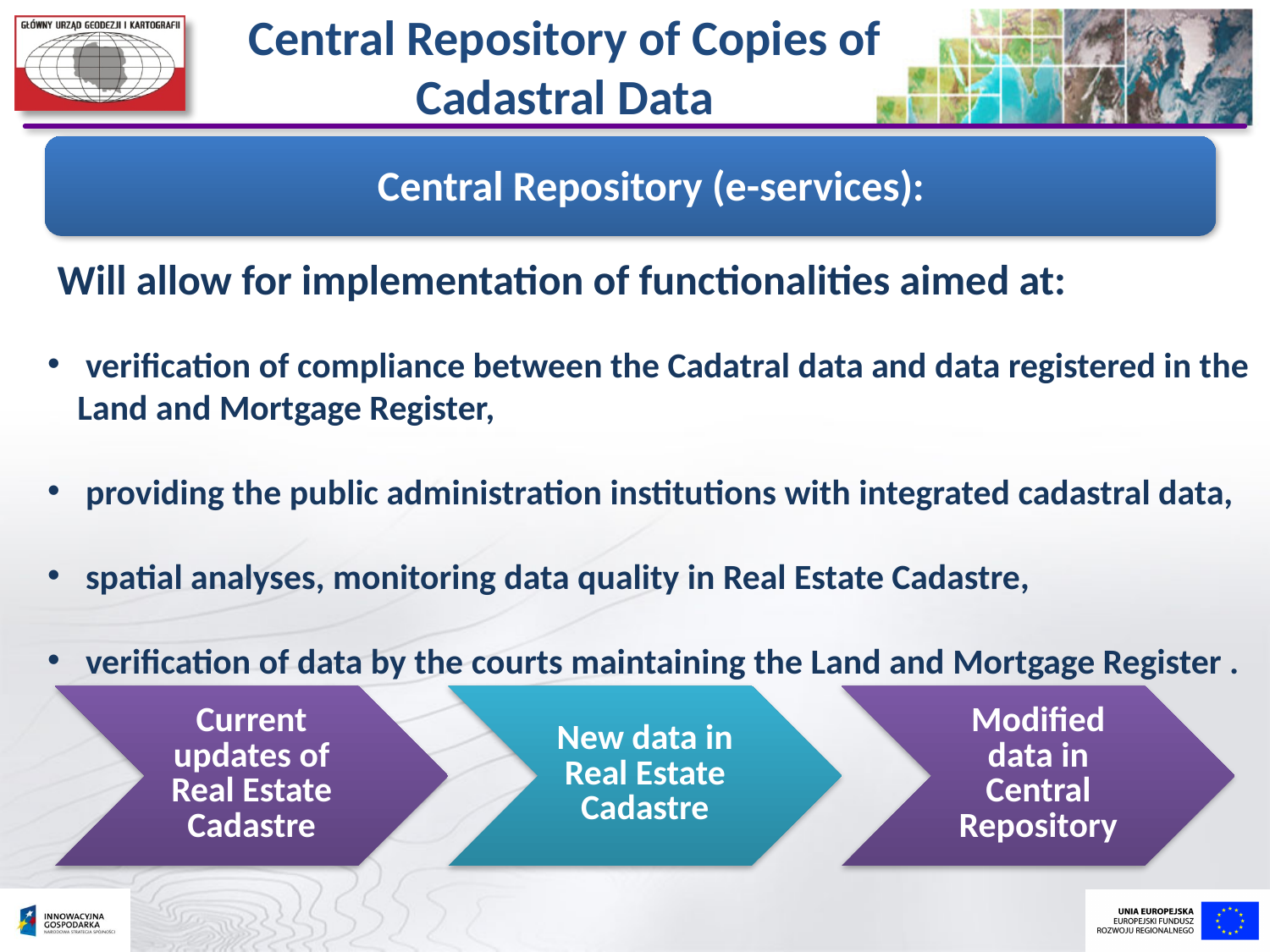

Central Repository of Copies of Cadastral Data

Central Repository (e-services):
Centralne Repozytorium
Will allow for implementation of functionalities aimed at:

 verification of compliance between the Cadatral data and data registered in the Land and Mortgage Register,

 providing the public administration institutions with integrated cadastral data,

 spatial analyses, monitoring data quality in Real Estate Cadastre,

 verification of data by the courts maintaining the Land and Mortgage Register .

Current updates of Real Estate Cadastre
New data in Real Estate Cadastre
Modified data in Central Repository